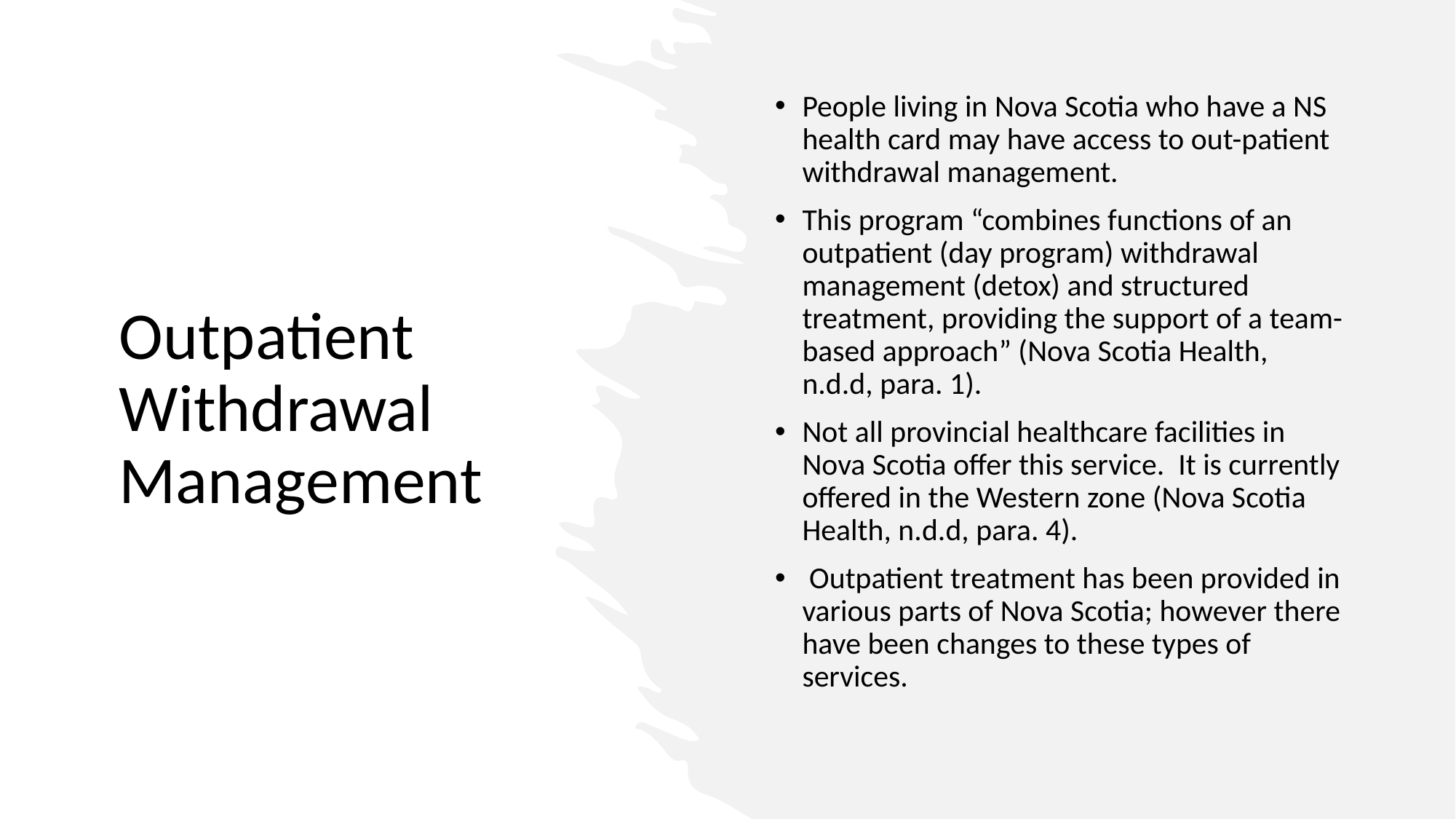

People living in Nova Scotia who have a NS health card may have access to out-patient withdrawal management.
This program “combines functions of an outpatient (day program) withdrawal management (detox) and structured treatment, providing the support of a team-based approach” (Nova Scotia Health, n.d.d, para. 1).
Not all provincial healthcare facilities in Nova Scotia offer this service.  It is currently offered in the Western zone (Nova Scotia Health, n.d.d, para. 4).
 Outpatient treatment has been provided in various parts of Nova Scotia; however there have been changes to these types of services.

# Outpatient Withdrawal Management